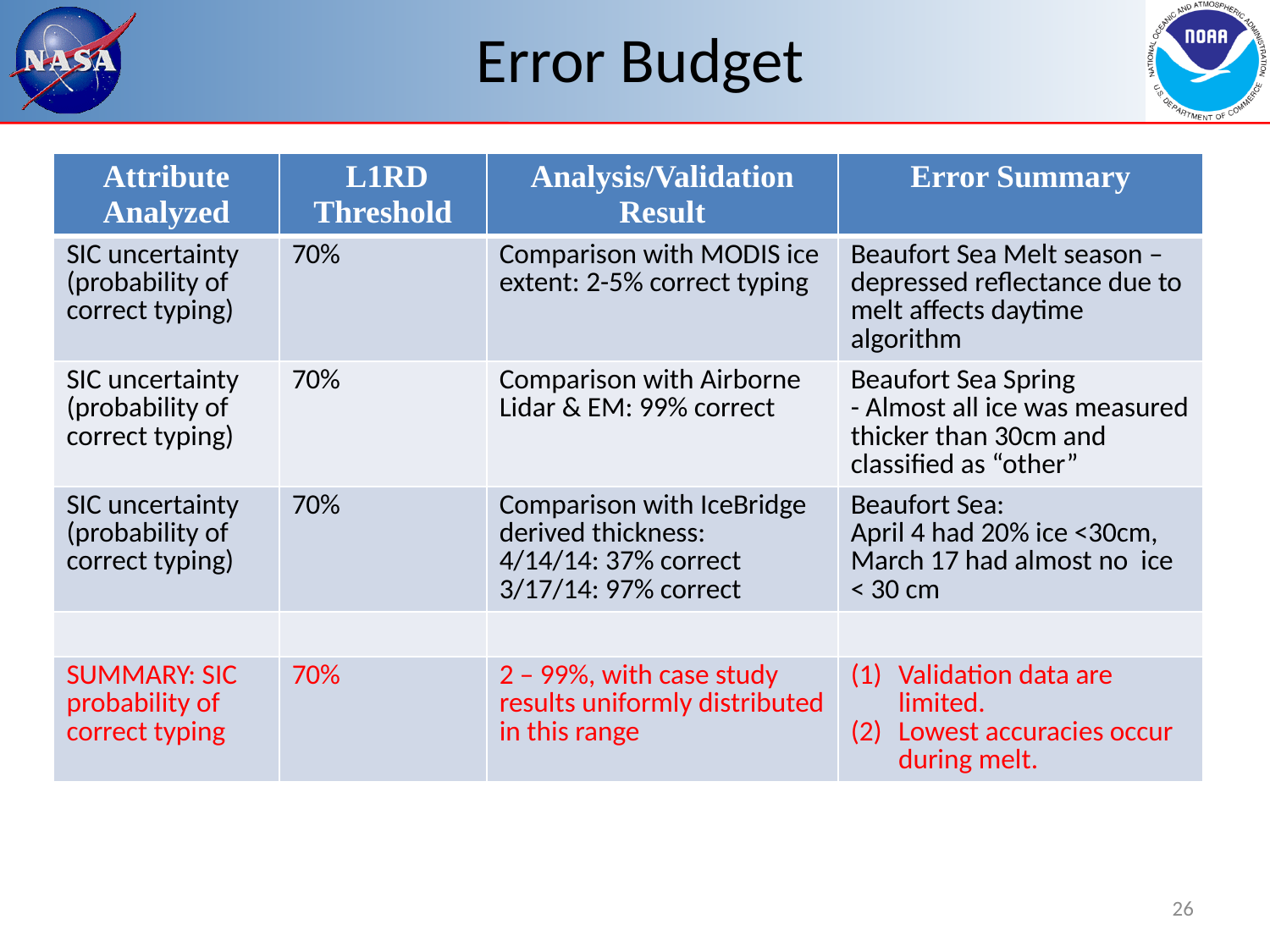

# Error Budget
| Attribute Analyzed | L1RD Threshold | Analysis/Validation Result | Error Summary |
| --- | --- | --- | --- |
| SIC uncertainty (probability of correct typing) | 70% | Comparison with MODIS ice extent: 2-5% correct typing | Beaufort Sea Melt season – depressed reflectance due to melt affects daytime algorithm |
| SIC uncertainty (probability of correct typing) | 70% | Comparison with Airborne Lidar & EM: 99% correct | Beaufort Sea Spring - Almost all ice was measured thicker than 30cm and classified as “other” |
| SIC uncertainty (probability of correct typing) | 70% | Comparison with IceBridge derived thickness: 4/14/14: 37% correct 3/17/14: 97% correct | Beaufort Sea: April 4 had 20% ice <30cm, March 17 had almost no ice < 30 cm |
|  |  |  |  |
| SUMMARY: SIC probability of correct typing | 70% | 2 – 99%, with case study results uniformly distributed in this range | Validation data are limited. Lowest accuracies occur during melt. |
26